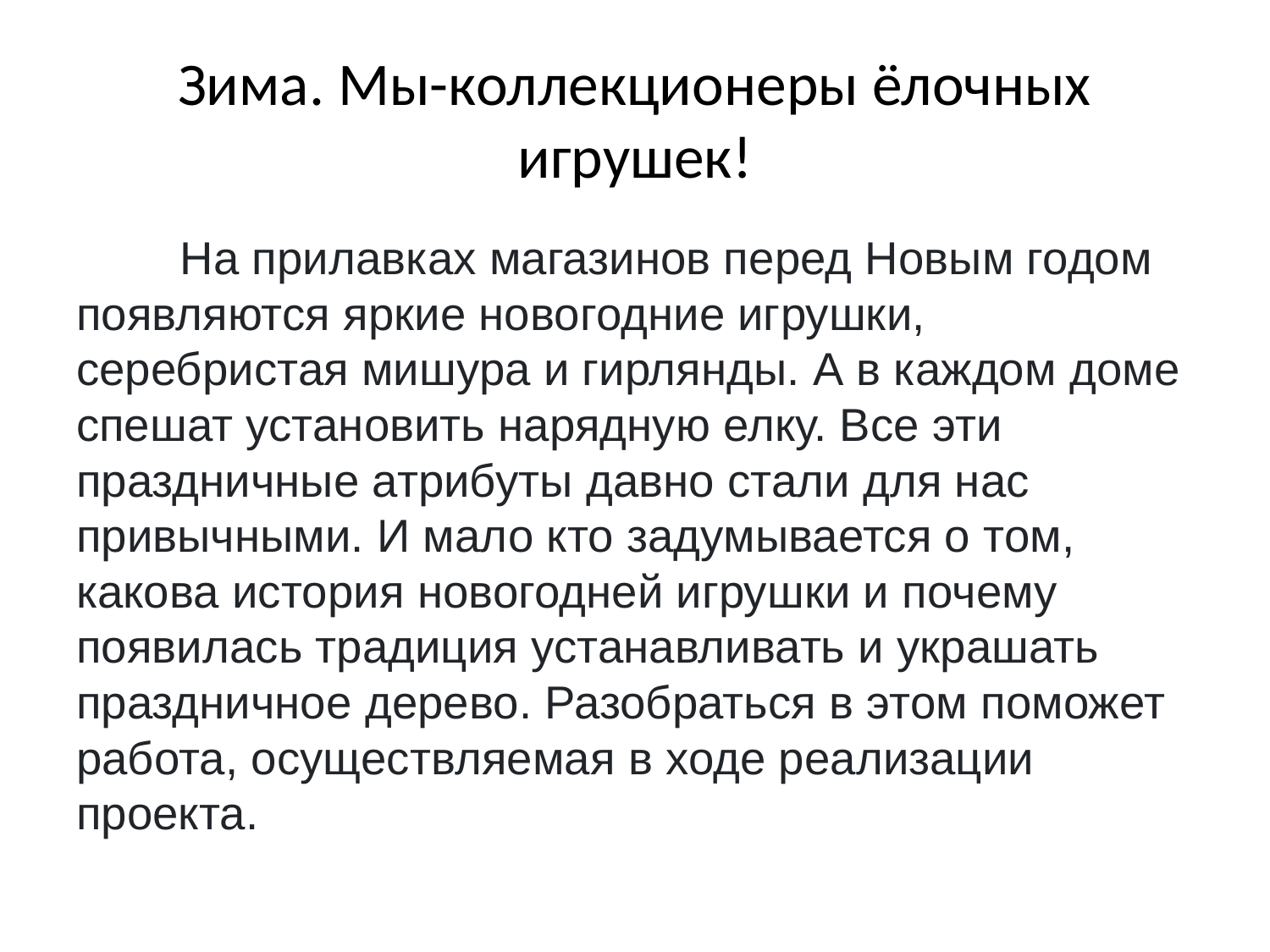

# Зима. Мы-коллекционеры ёлочных игрушек!
	На прилавках магазинов перед Новым годом появляются яркие новогодние игрушки, серебристая мишура и гирлянды. А в каждом доме спешат установить нарядную елку. Все эти праздничные атрибуты давно стали для нас привычными. И мало кто задумывается о том, какова история новогодней игрушки и почему появилась традиция устанавливать и украшать праздничное дерево. Разобраться в этом поможет работа, осуществляемая в ходе реализации проекта.